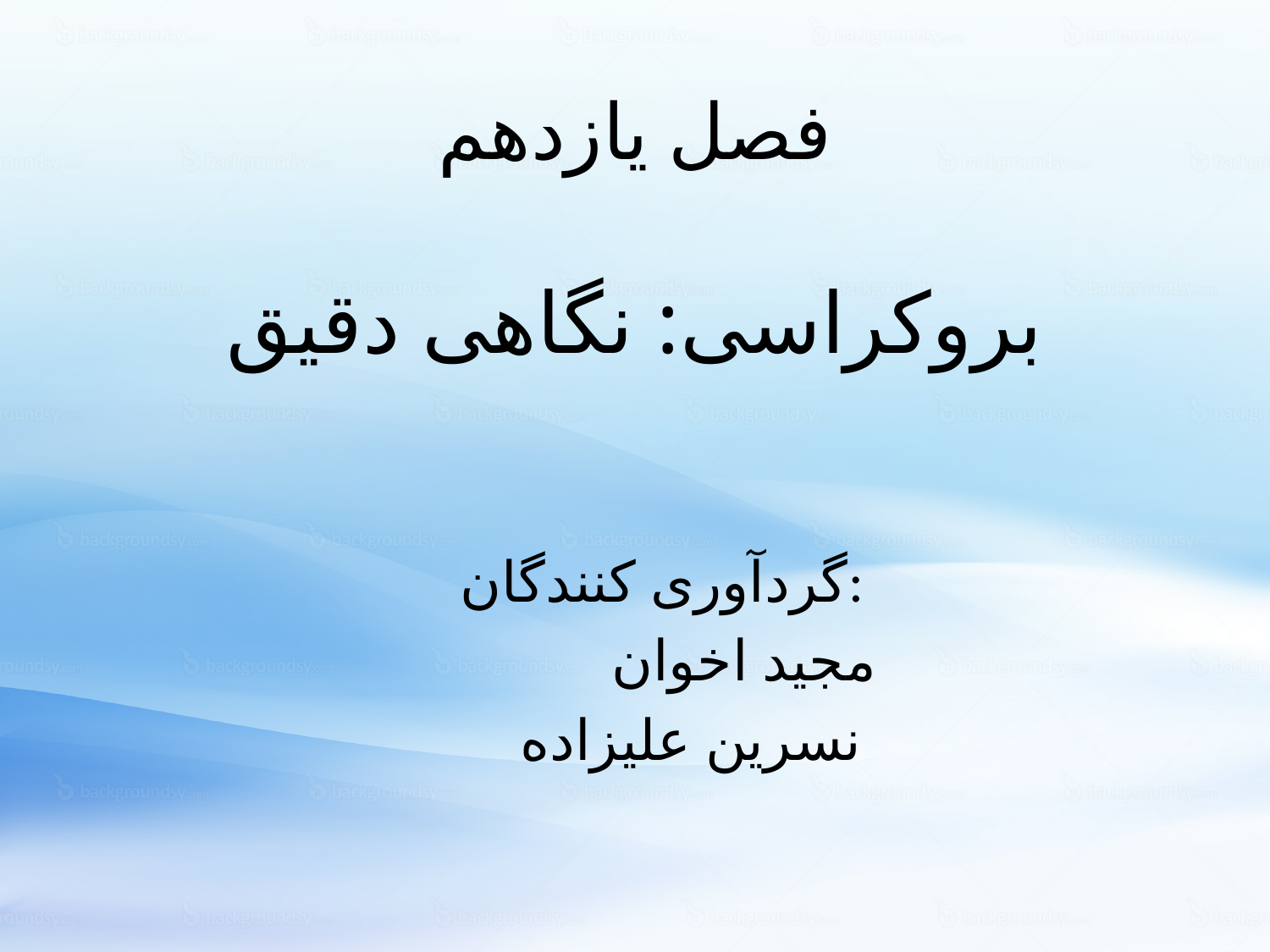

# فصل یازدهم بروکراسی: نگاهی دقیق
گردآوری کنندگان:
مجید اخوان
نسرین علیزاده